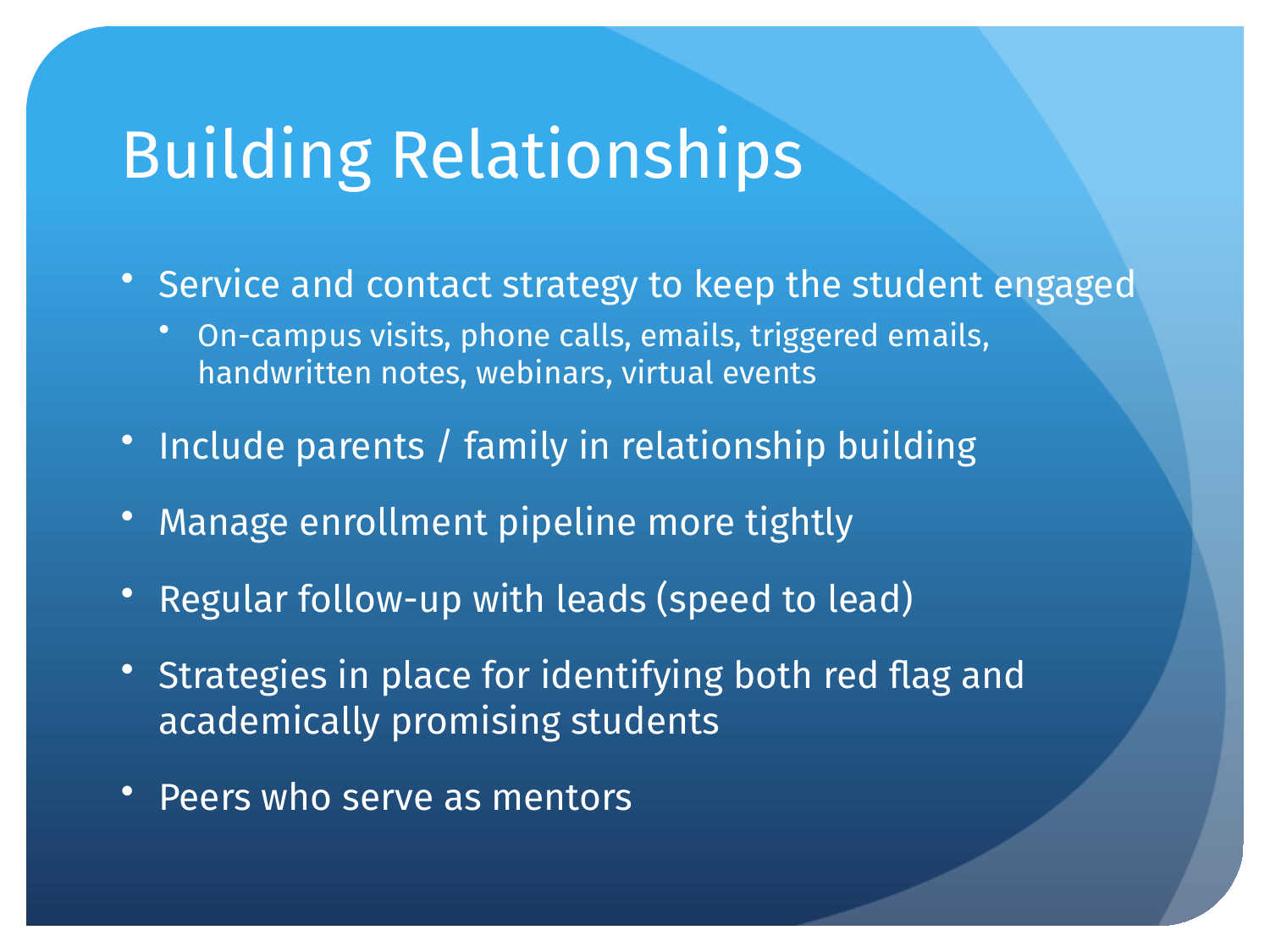

# Building Relationships
Service and contact strategy to keep the student engaged
On-campus visits, phone calls, emails, triggered emails, handwritten notes, webinars, virtual events
Include parents / family in relationship building
Manage enrollment pipeline more tightly
Regular follow-up with leads (speed to lead)
Strategies in place for identifying both red flag and academically promising students
Peers who serve as mentors